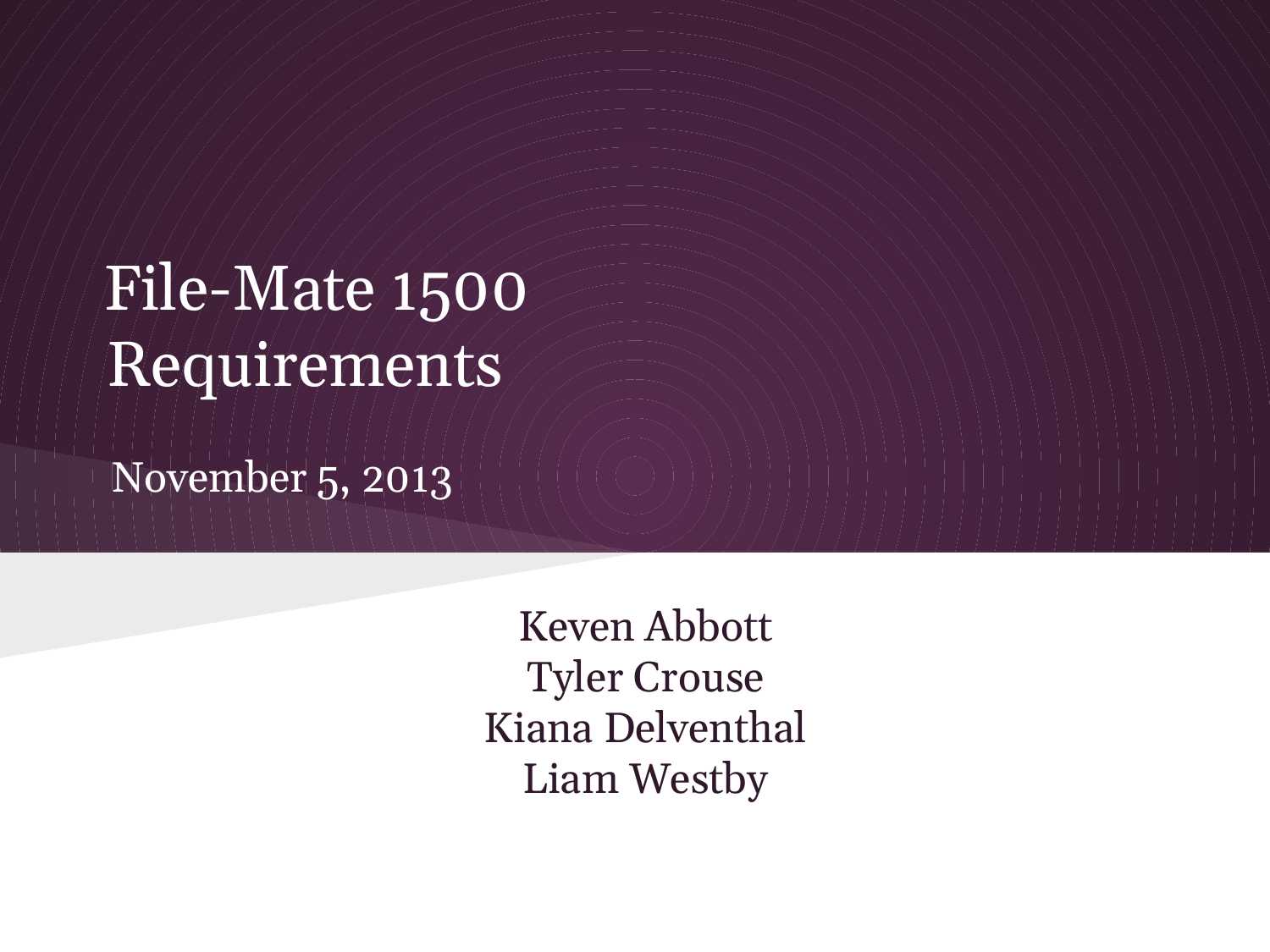

# File-Mate 1500 Requirements
     November 5, 2013
Keven Abbott
Tyler Crouse
Kiana Delventhal
Liam Westby